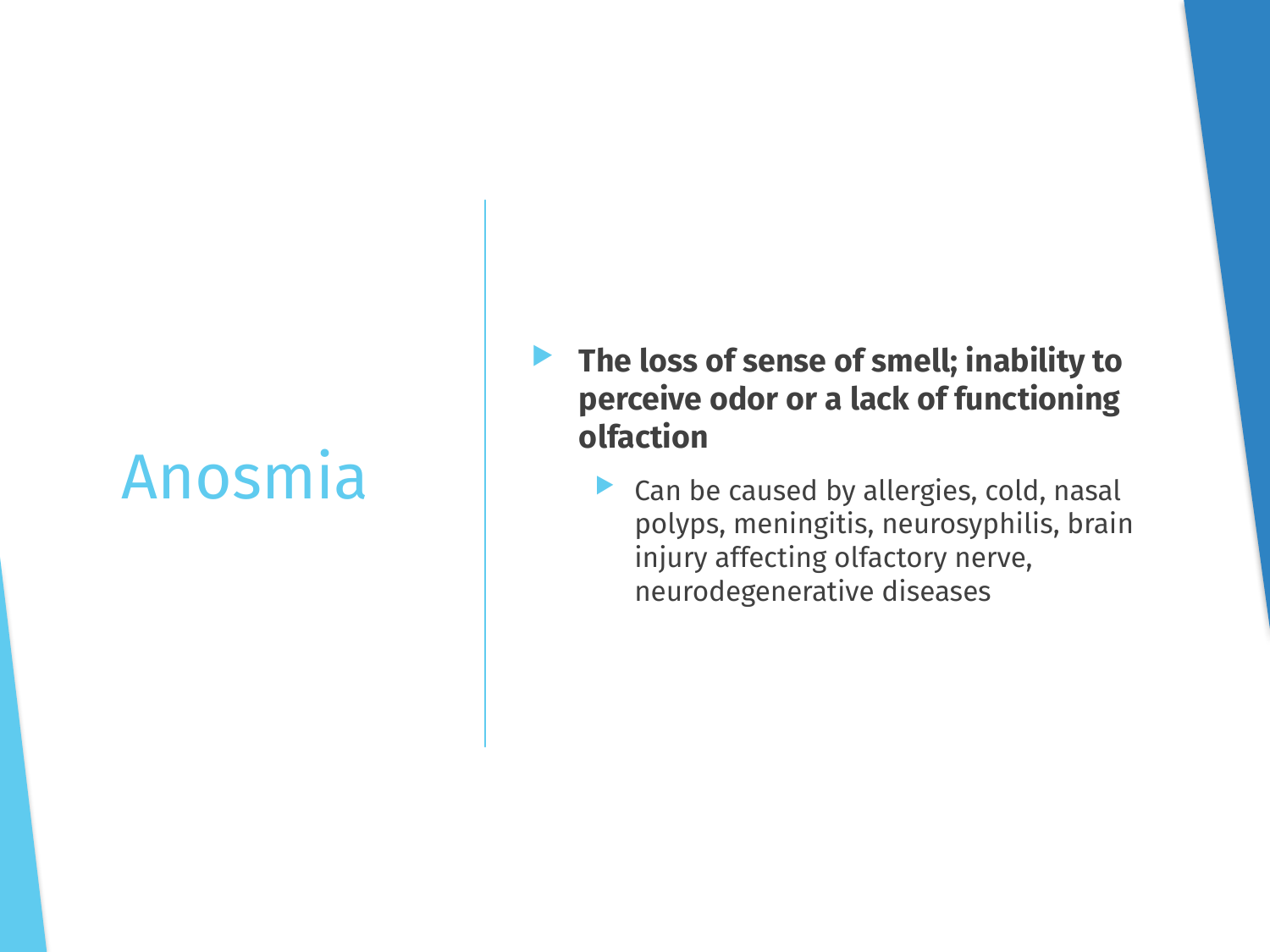

The loss of sense of smell; inability to perceive odor or a lack of functioning olfaction
Can be caused by allergies, cold, nasal polyps, meningitis, neurosyphilis, brain injury affecting olfactory nerve, neurodegenerative diseases
# Anosmia